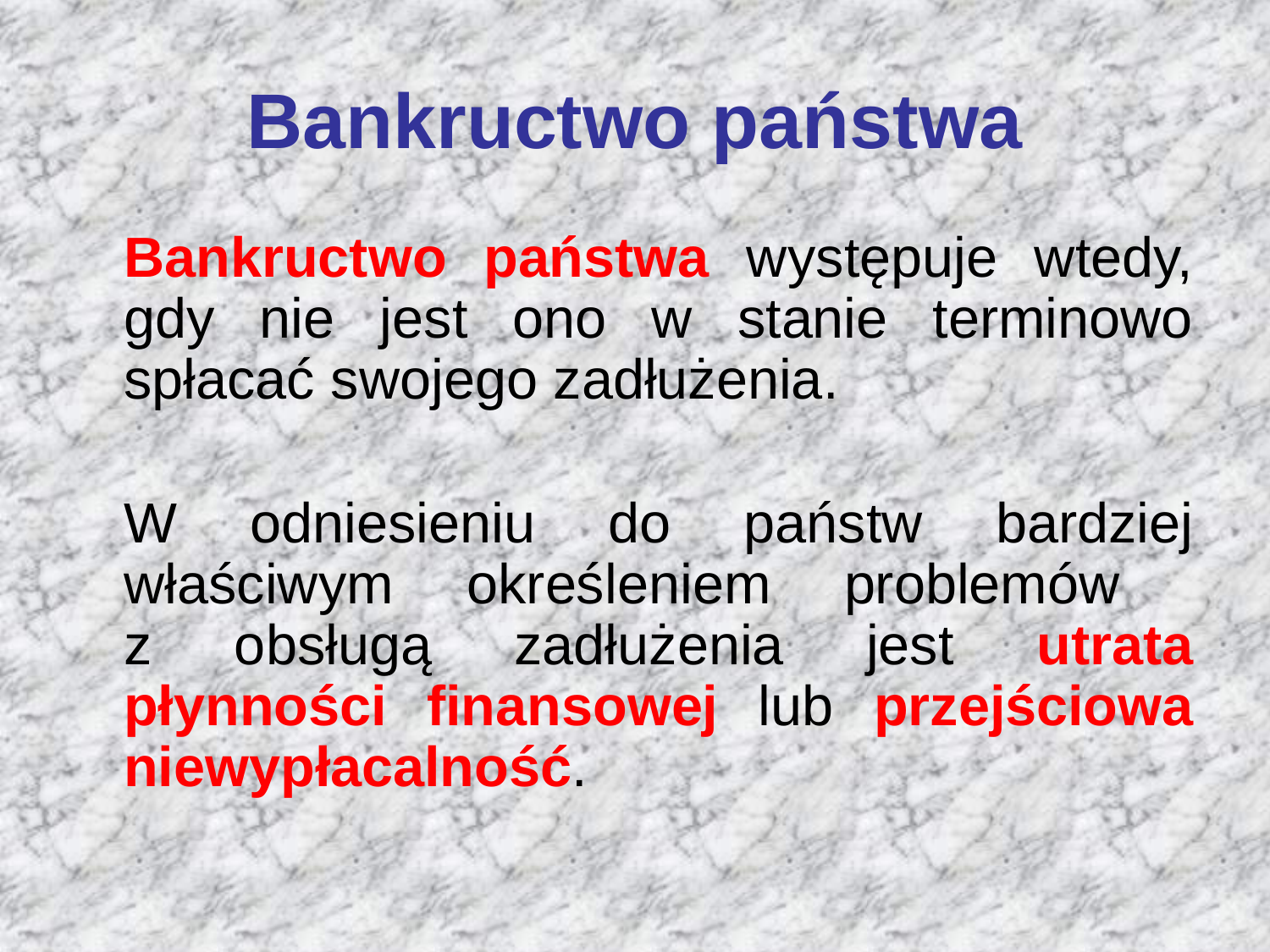

# Bankructwo państwa
	Bankructwo państwa występuje wtedy, gdy nie jest ono w stanie terminowo spłacać swojego zadłużenia.

	W odniesieniu do państw bardziej właściwym określeniem problemów
z obsługą zadłużenia jest utrata płynności finansowej lub przejściowa niewypłacalność.